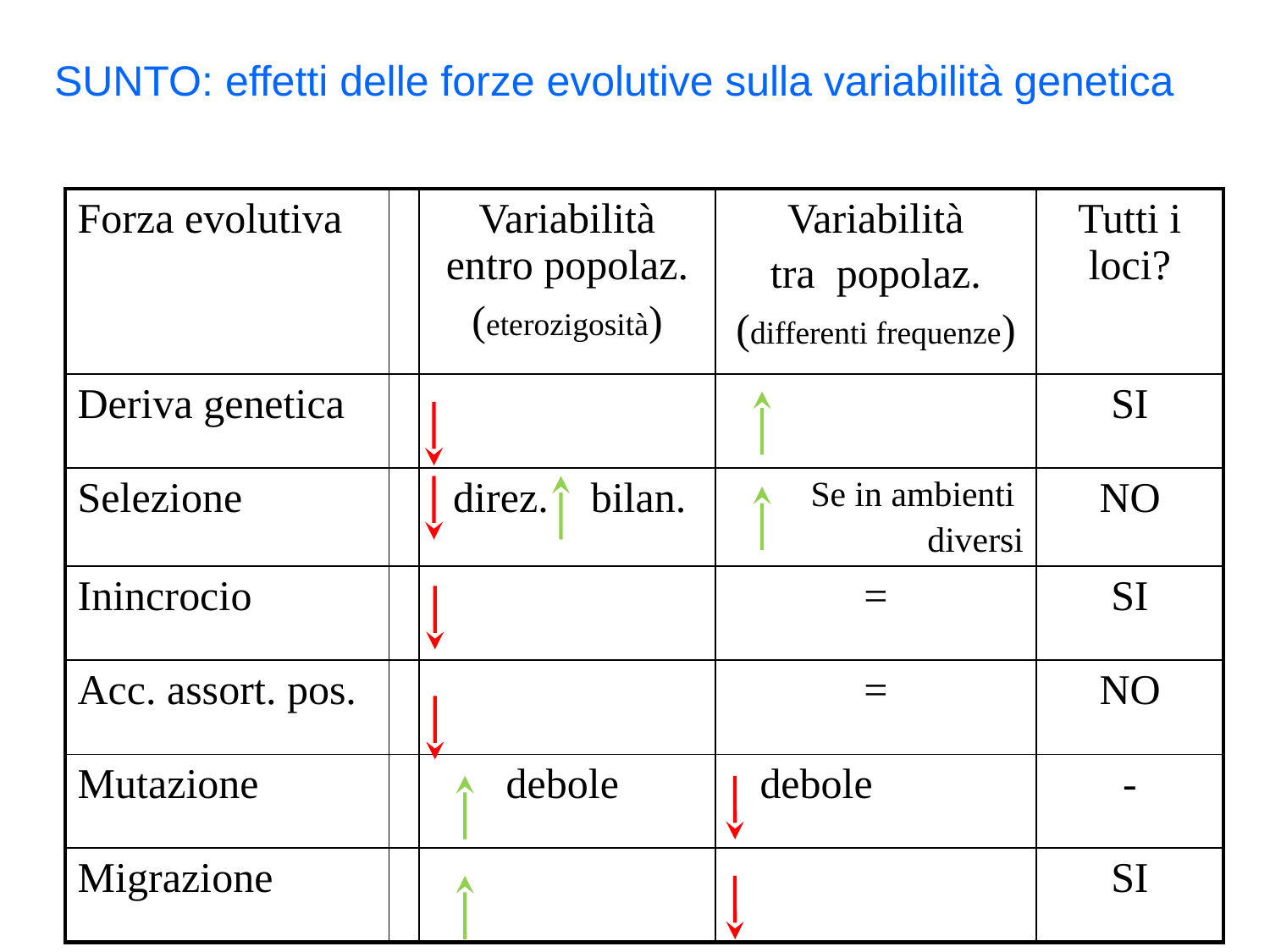

SUNTO: effetti delle forze evolutive sulla variabilità genetica
| Forza evolutiva |  | Variabilità entro popolaz. (eterozigosità) | Variabilità tra popolaz. (differenti frequenze) | Tutti i loci? |
| --- | --- | --- | --- | --- |
| Deriva genetica |  |  |  | SI |
| Selezione |  | direz. bilan. | Se in ambienti diversi | NO |
| Inincrocio |  |  | = | SI |
| Acc. assort. pos. |  |  | = | NO |
| Mutazione |  | debole | debole | - |
| Migrazione |  |  |  | SI |